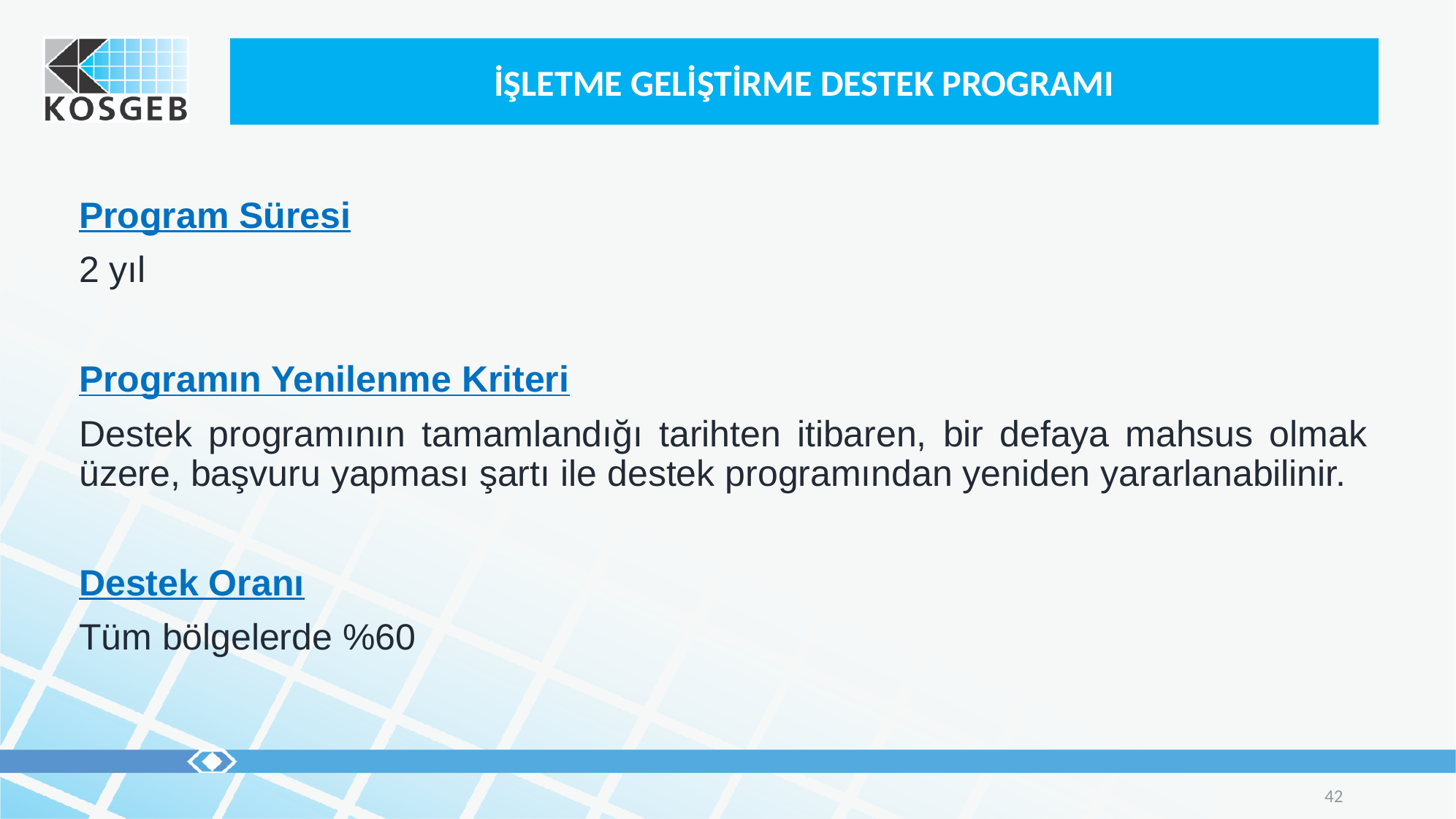

# İŞLETME GELİŞTİRME DESTEK PROGRAMI
Program Süresi
2 yıl

Programın Yenilenme Kriteri
Destek programının tamamlandığı tarihten itibaren, bir defaya mahsus olmak üzere, başvuru yapması şartı ile destek programından yeniden yararlanabilinir.

Destek Oranı
Tüm bölgelerde %60
42